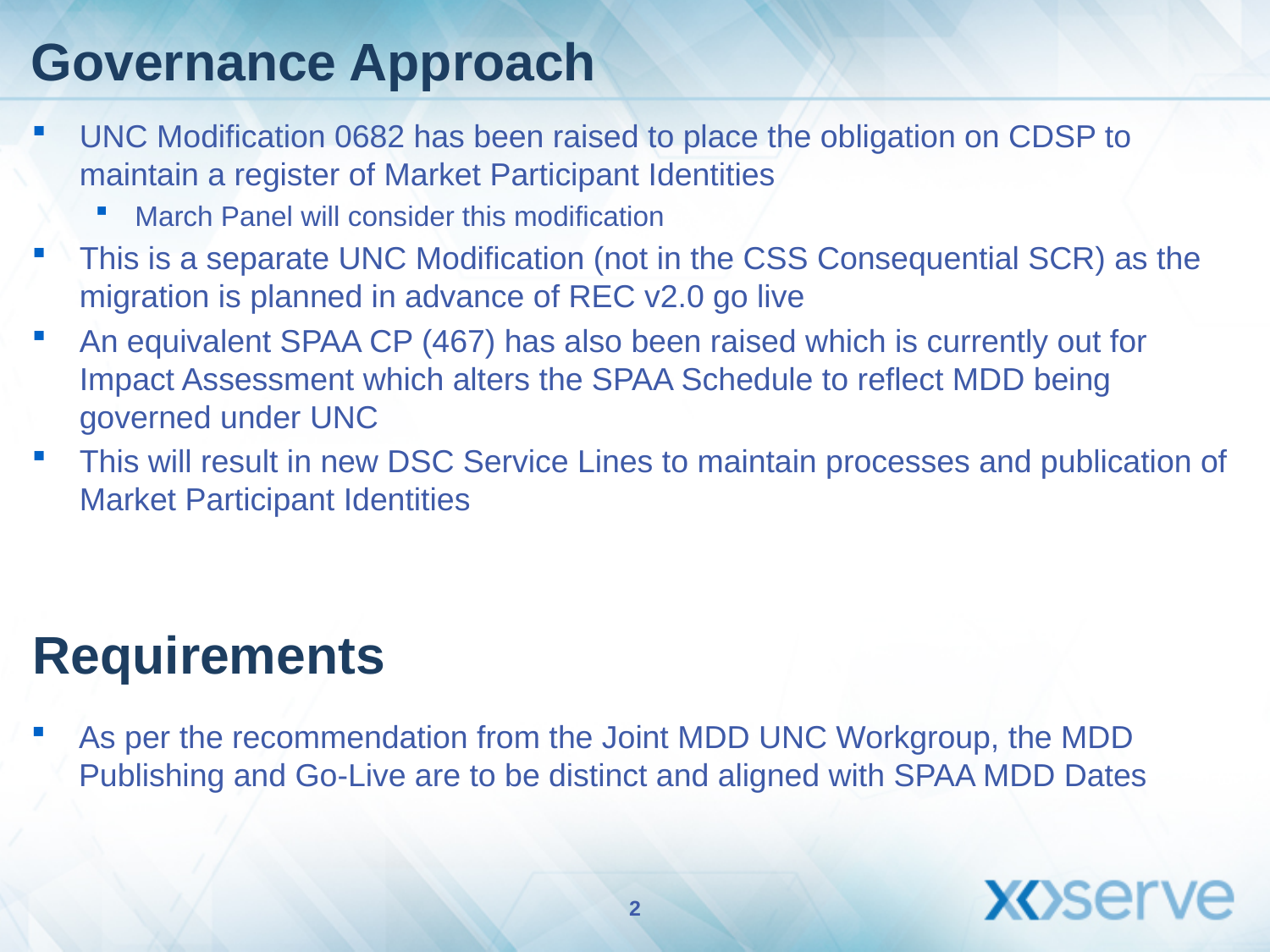

# Governance Approach
UNC Modification 0682 has been raised to place the obligation on CDSP to maintain a register of Market Participant Identities
March Panel will consider this modification
This is a separate UNC Modification (not in the CSS Consequential SCR) as the migration is planned in advance of REC v2.0 go live
An equivalent SPAA CP (467) has also been raised which is currently out for Impact Assessment which alters the SPAA Schedule to reflect MDD being governed under UNC
This will result in new DSC Service Lines to maintain processes and publication of Market Participant Identities

Requirements
As per the recommendation from the Joint MDD UNC Workgroup, the MDD Publishing and Go-Live are to be distinct and aligned with SPAA MDD Dates

2